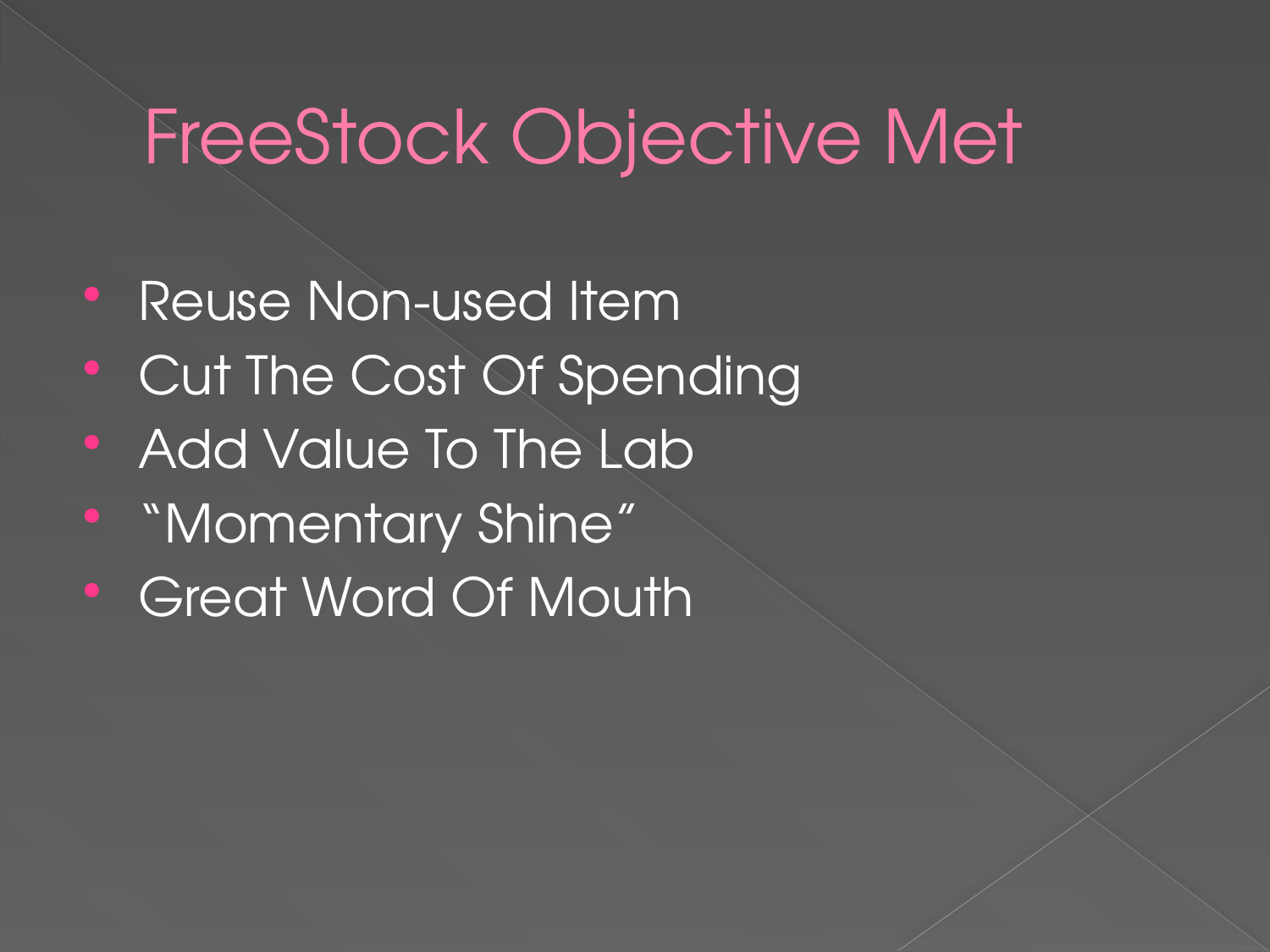

# FreeStock Objective Met
Reuse Non-used Item
Cut The Cost Of Spending
Add Value To The Lab
“Momentary Shine”
Great Word Of Mouth